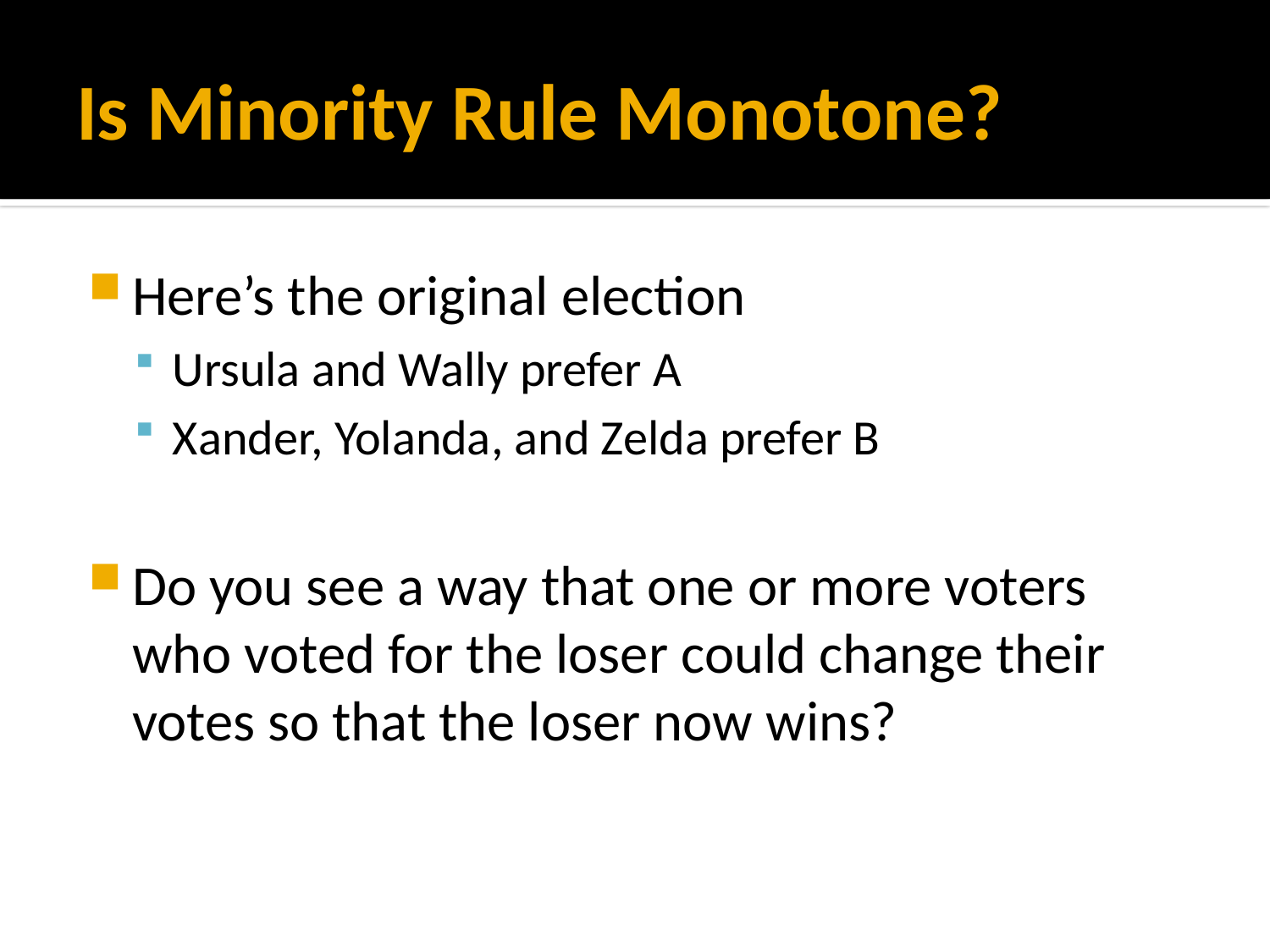

# Is Minority Rule Monotone?
Here’s the original election
Ursula and Wally prefer A
Xander, Yolanda, and Zelda prefer B

Do you see a way that one or more voters who voted for the loser could change their votes so that the loser now wins?